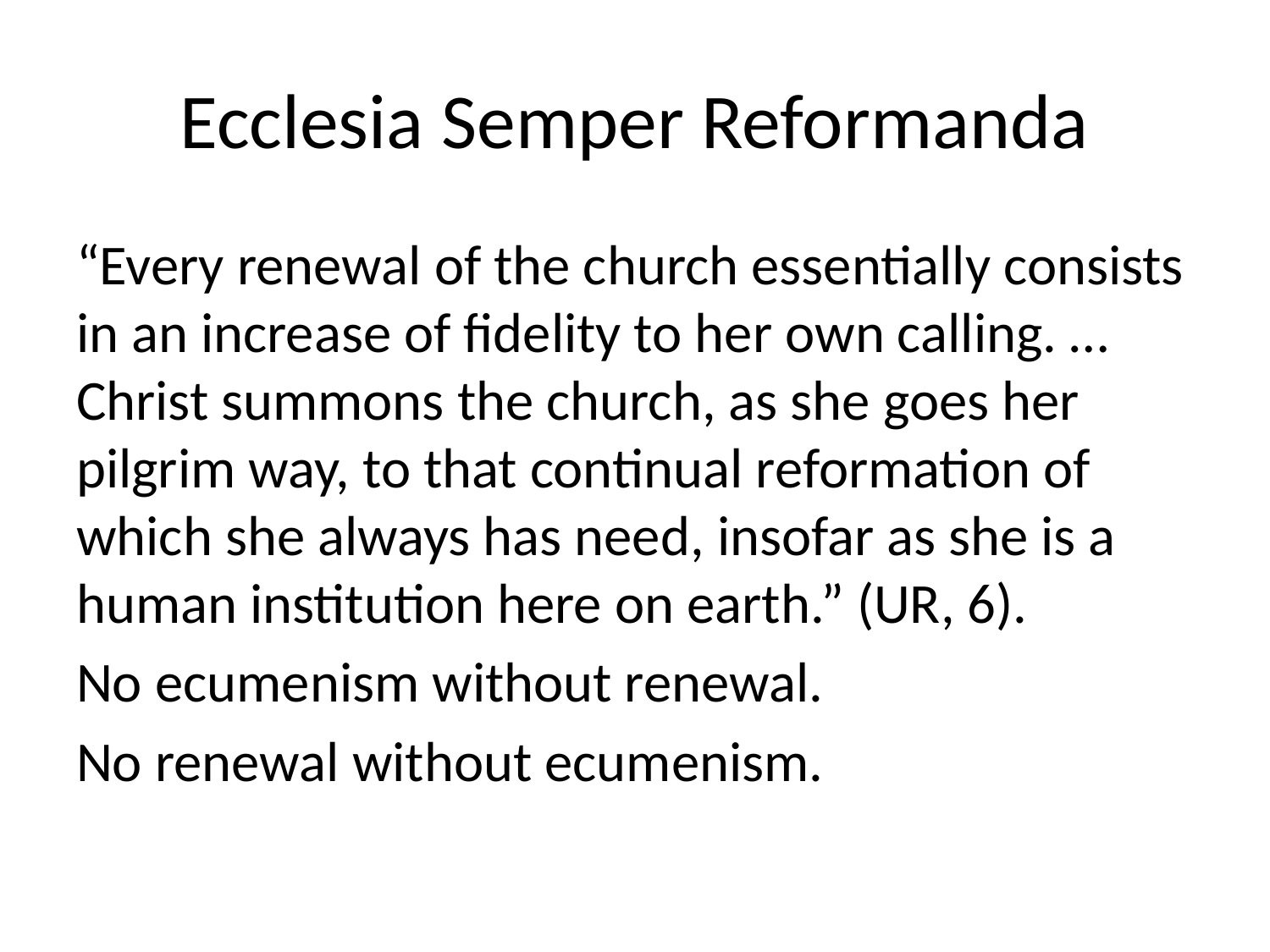

# Ecclesia Semper Reformanda
“Every renewal of the church essentially consists in an increase of fidelity to her own calling. … Christ summons the church, as she goes her pilgrim way, to that continual reformation of which she always has need, insofar as she is a human institution here on earth.” (UR, 6).
No ecumenism without renewal.
No renewal without ecumenism.